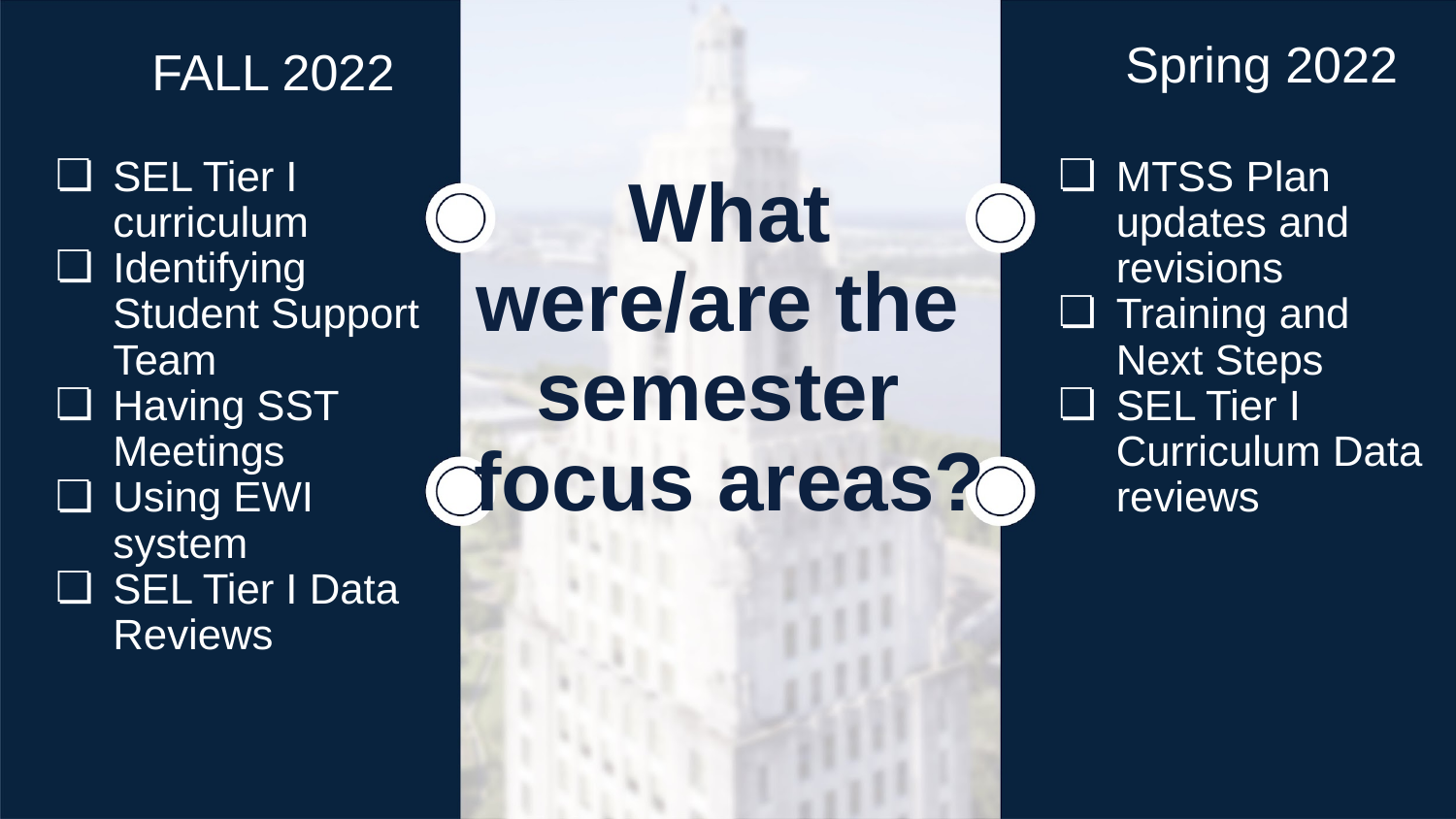

Spring 2022
FALL 2022
SEL Tier I curriculum
Identifying Student Support Team
Having SST Meetings
Using EWI system
SEL Tier I Data Reviews
MTSS Plan  updates and revisions
Training and Next Steps
SEL Tier I Curriculum Data reviews
What were/are the  semester
focus areas?